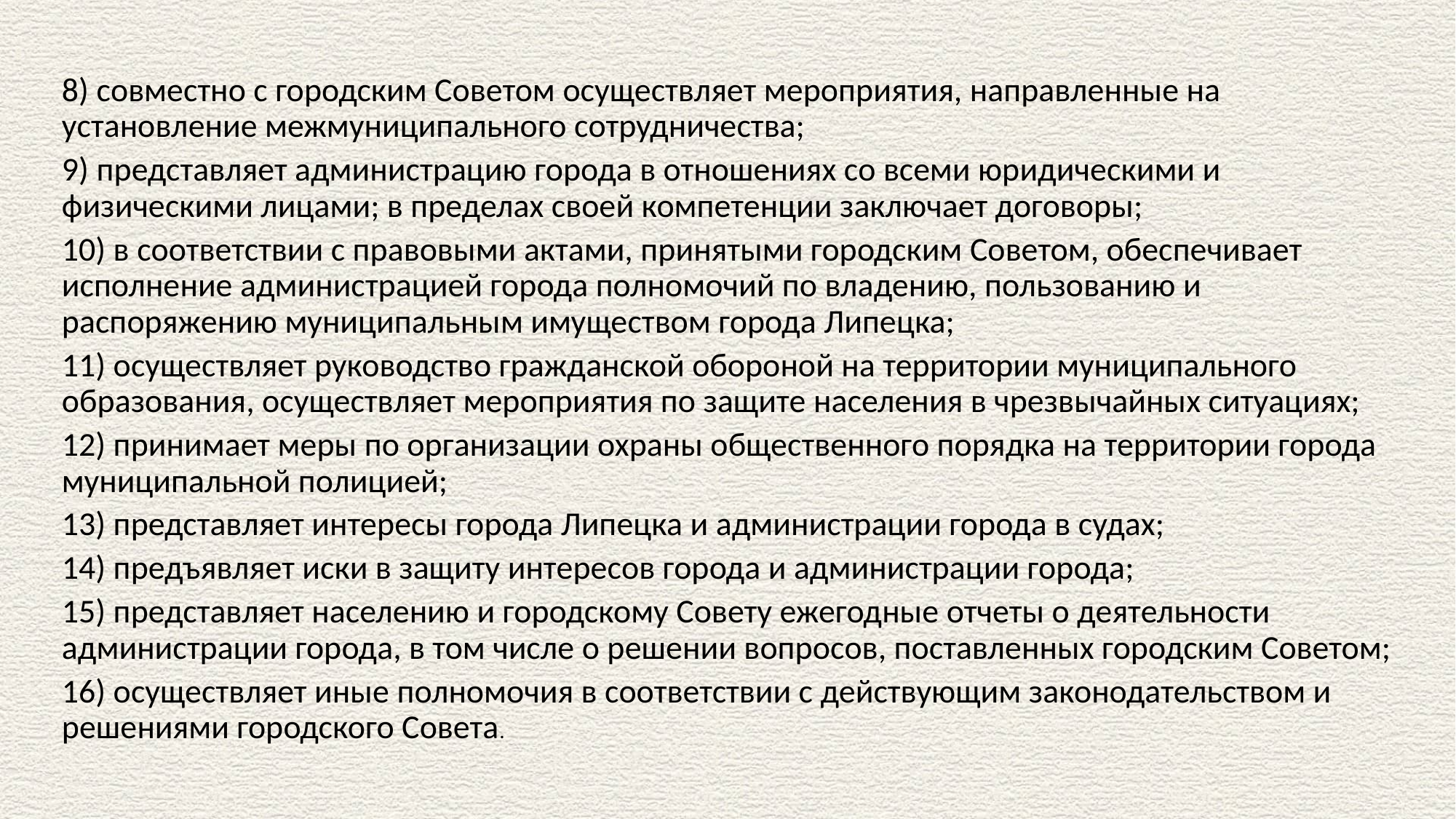

8) совместно с городским Советом осуществляет мероприятия, направленные на установление межмуниципального сотрудничества;
9) представляет администрацию города в отношениях со всеми юридическими и физическими лицами; в пределах своей компетенции заключает договоры;
10) в соответствии с правовыми актами, принятыми городским Советом, обеспечивает исполнение администрацией города полномочий по владению, пользованию и распоряжению муниципальным имуществом города Липецка;
11) осуществляет руководство гражданской обороной на территории муниципального образования, осуществляет мероприятия по защите населения в чрезвычайных ситуациях;
12) принимает меры по организации охраны общественного порядка на территории города муниципальной полицией;
13) представляет интересы города Липецка и администрации города в судах;
14) предъявляет иски в защиту интересов города и администрации города;
15) представляет населению и городскому Совету ежегодные отчеты о деятельности администрации города, в том числе о решении вопросов, поставленных городским Советом;
16) осуществляет иные полномочия в соответствии с действующим законодательством и решениями городского Совета.